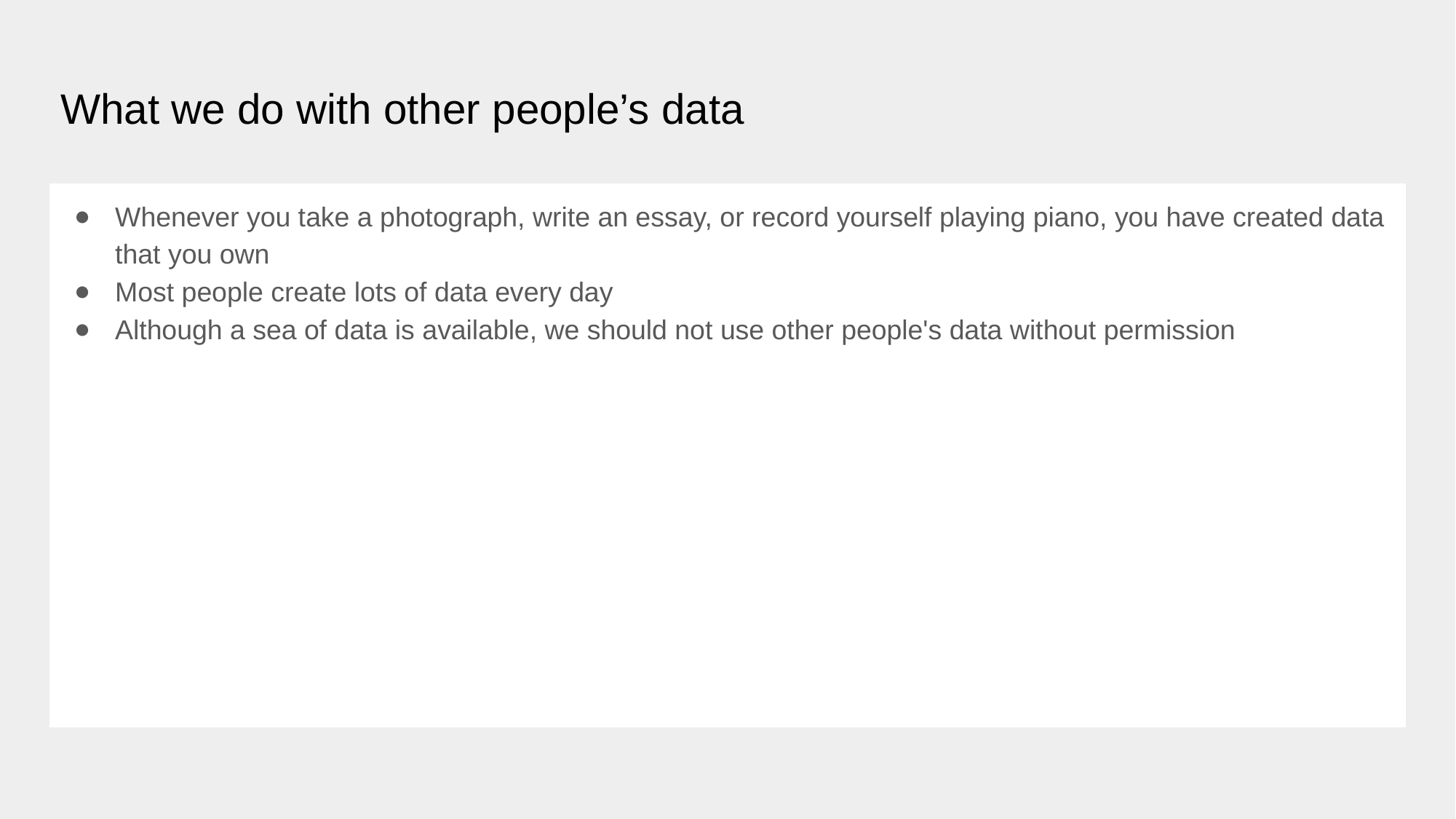

# What we do with other people’s data
Whenever you take a photograph, write an essay, or record yourself playing piano, you have created data that you own
Most people create lots of data every day
Although a sea of data is available, we should not use other people's data without permission